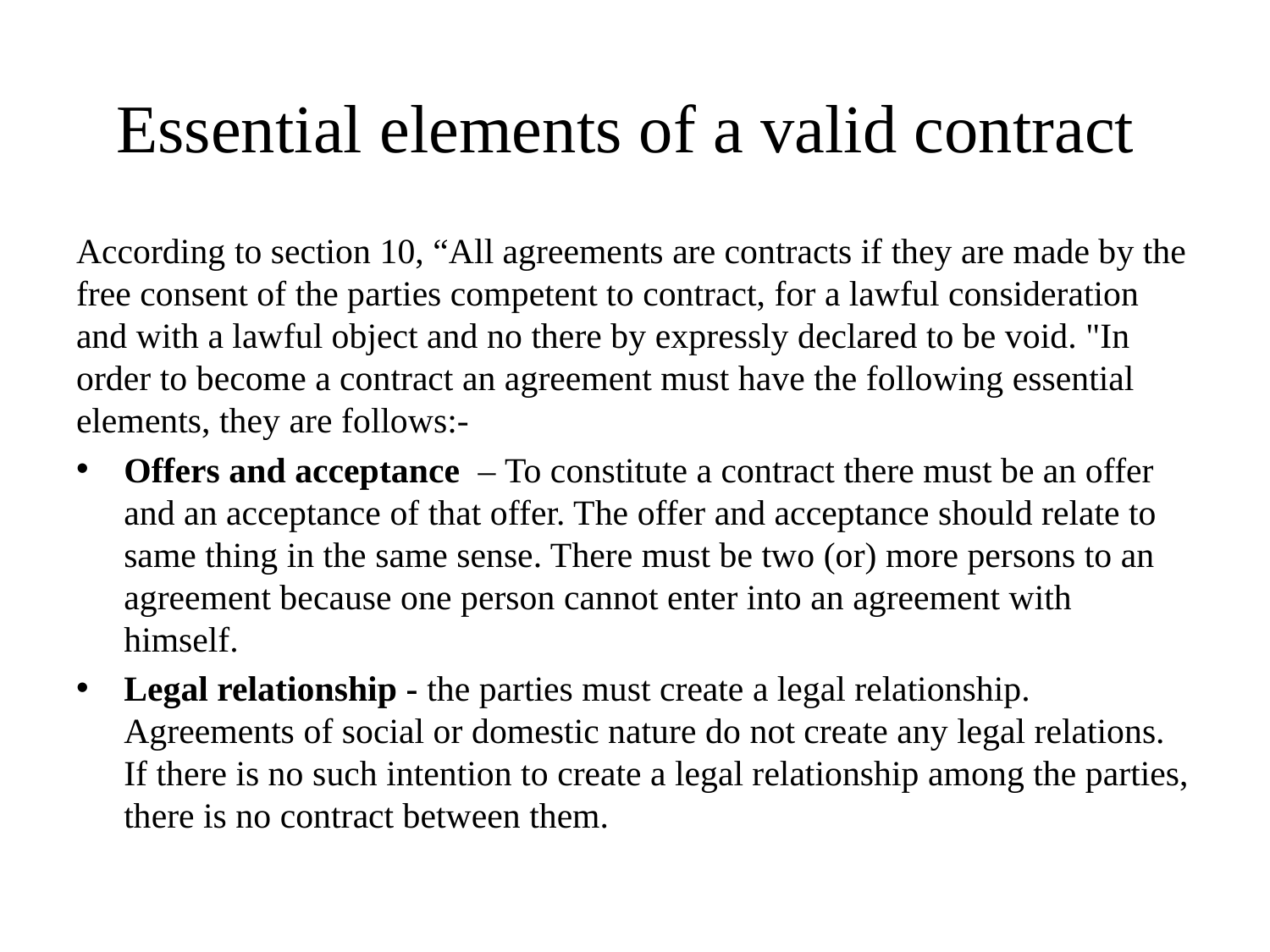

# Essential elements of a valid contract
According to section 10, “All agreements are contracts if they are made by the free consent of the parties competent to contract, for a lawful consideration and with a lawful object and no there by expressly declared to be void. "In order to become a contract an agreement must have the following essential elements, they are follows:-
Offers and acceptance  – To constitute a contract there must be an offer and an acceptance of that offer. The offer and acceptance should relate to same thing in the same sense. There must be two (or) more persons to an agreement because one person cannot enter into an agreement with himself.
Legal relationship - the parties must create a legal relationship. Agreements of social or domestic nature do not create any legal relations. If there is no such intention to create a legal relationship among the parties, there is no contract between them.